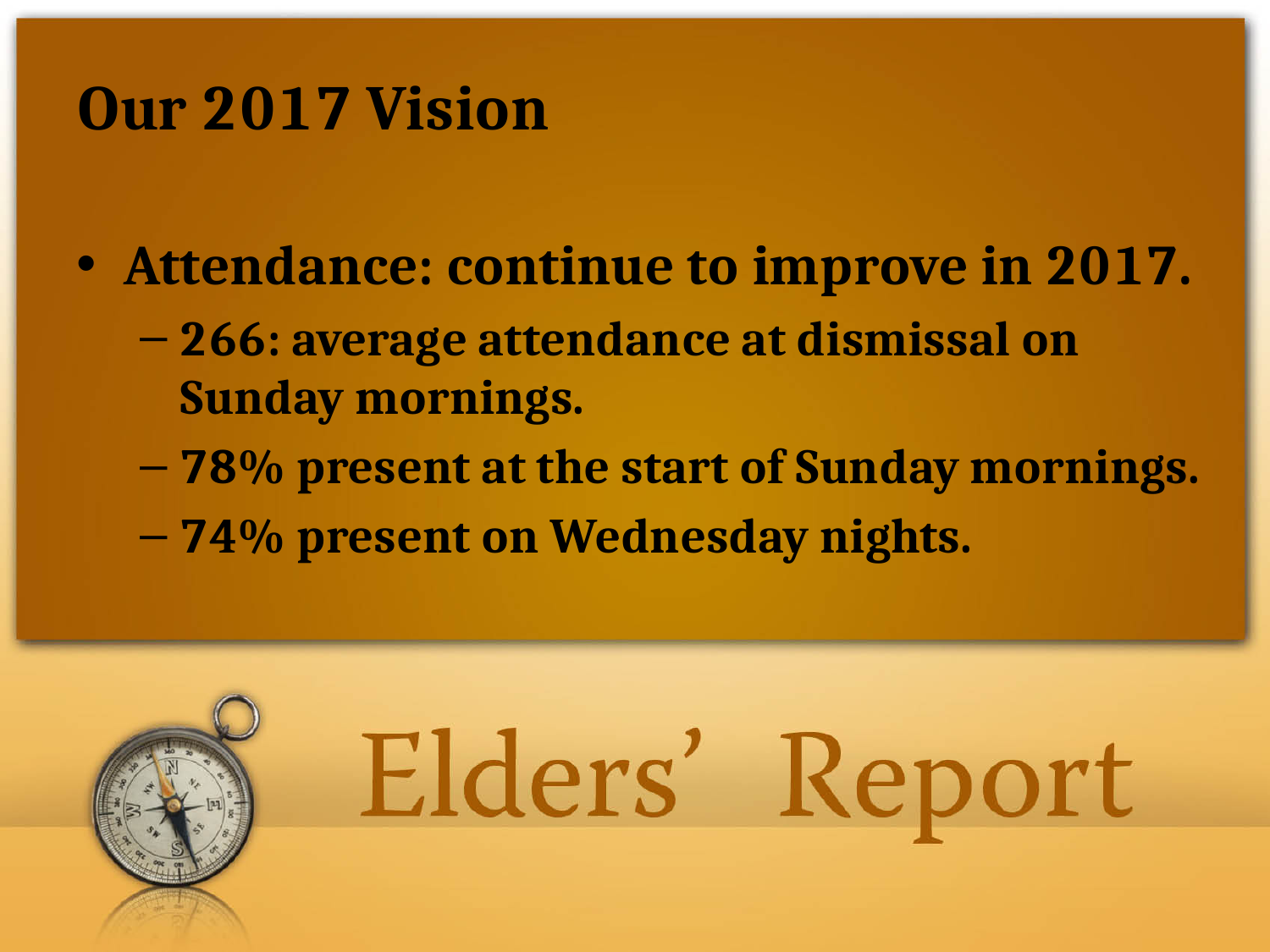

# Our 2017 Vision
Attendance: continue to improve in 2017.
266: average attendance at dismissal on Sunday mornings.
78% present at the start of Sunday mornings.
74% present on Wednesday nights.